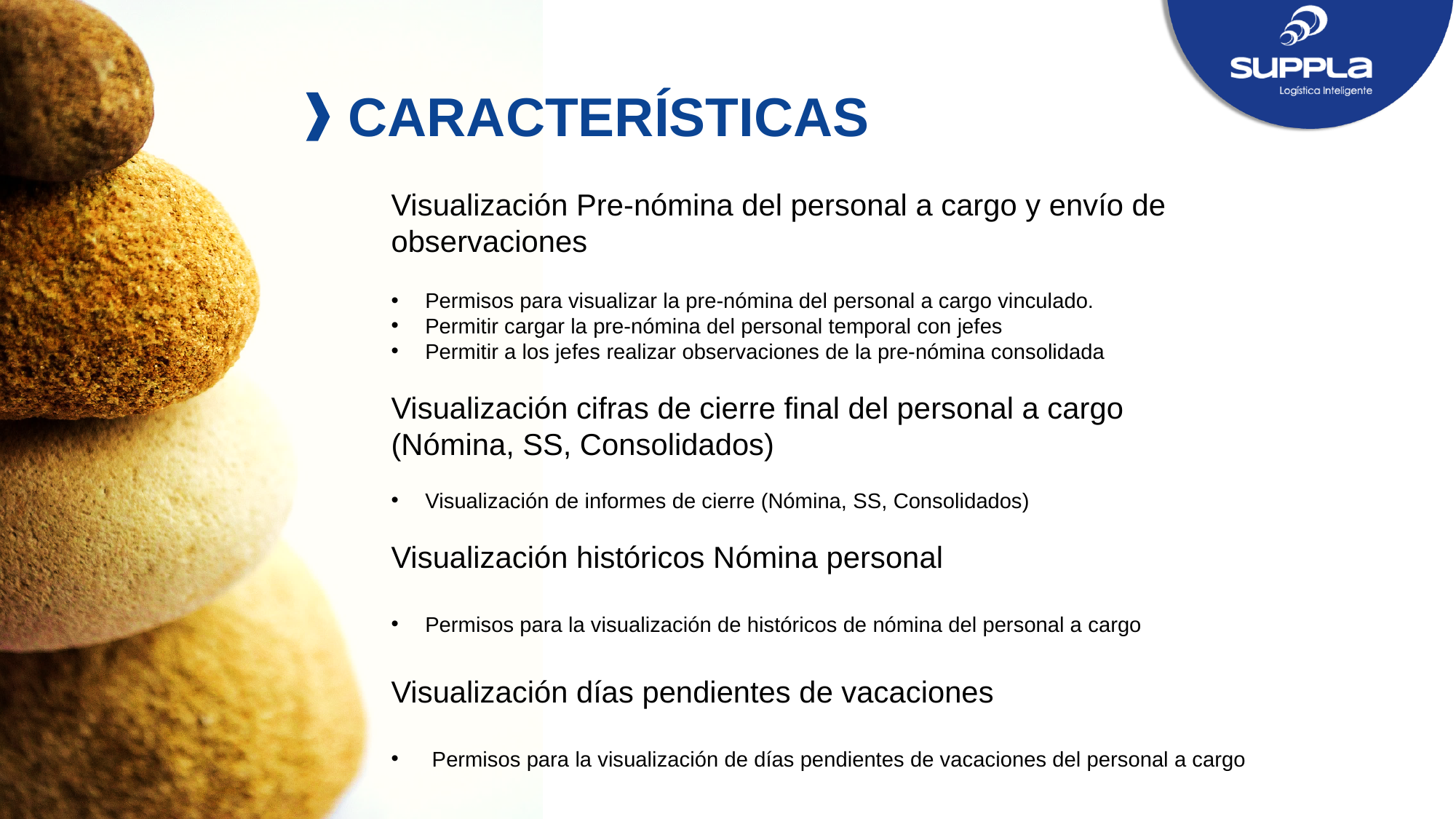

CARACTERÍSTICAS

Visualización Pre-nómina del personal a cargo y envío de observaciones

Permisos para visualizar la pre-nómina del personal a cargo vinculado.
Permitir cargar la pre-nómina del personal temporal con jefes
Permitir a los jefes realizar observaciones de la pre-nómina consolidada

Visualización cifras de cierre final del personal a cargo
(Nómina, SS, Consolidados)

Visualización de informes de cierre (Nómina, SS, Consolidados)

Visualización históricos Nómina personal

Permisos para la visualización de históricos de nómina del personal a cargo

Visualización días pendientes de vacaciones

Permisos para la visualización de días pendientes de vacaciones del personal a cargo